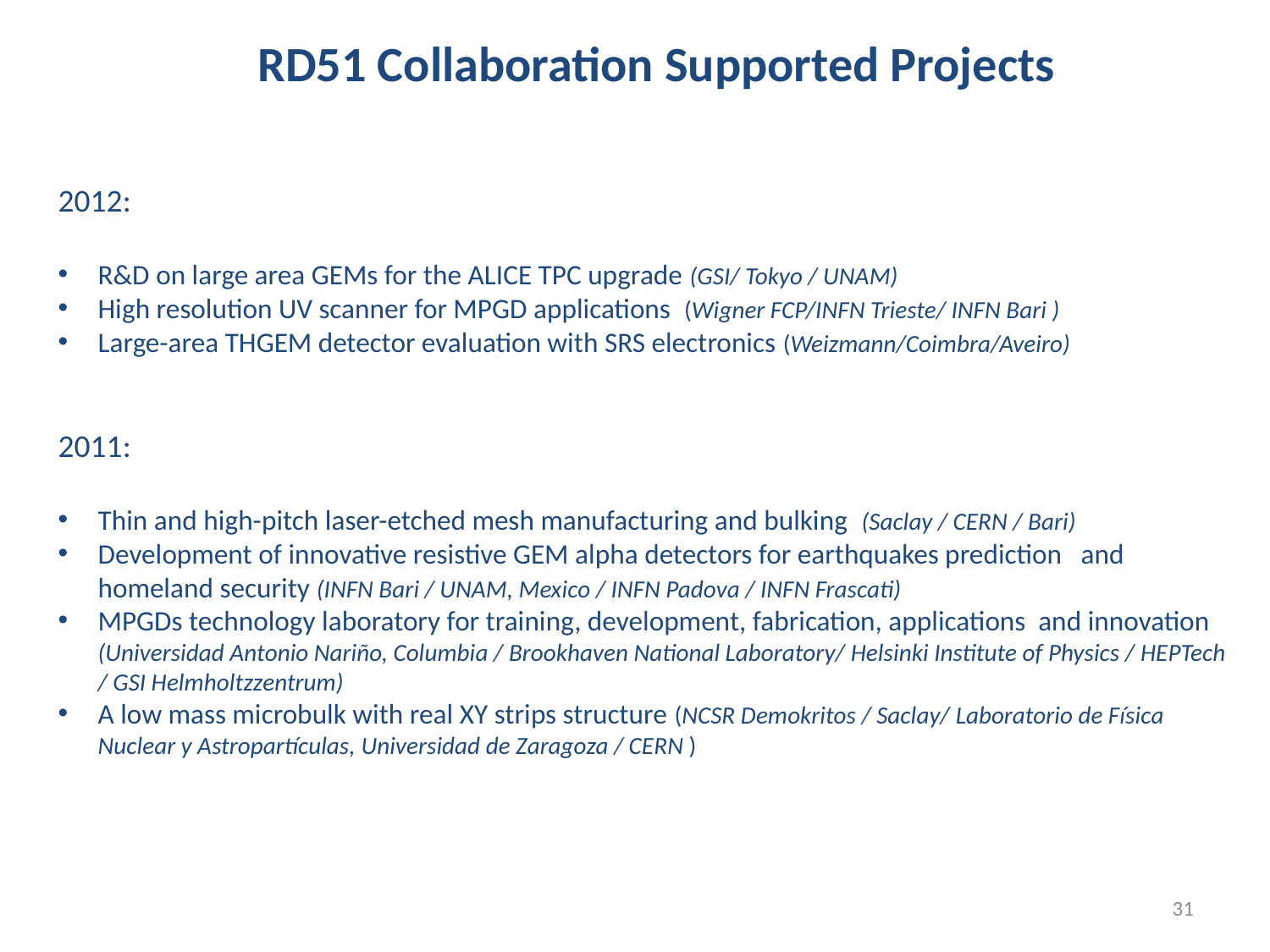

RD51 Collaboration Supported Projects
2012:

R&D on large area GEMs for the ALICE TPC upgrade (GSI/ Tokyo / UNAM)
High resolution UV scanner for MPGD applications  (Wigner FCP/INFN Trieste/ INFN Bari )
Large-area THGEM detector evaluation with SRS electronics (Weizmann/Coimbra/Aveiro)

2011:

Thin and high-pitch laser-etched mesh manufacturing and bulking  (Saclay / CERN / Bari)
Development of innovative resistive GEM alpha detectors for earthquakes prediction   and homeland security (INFN Bari / UNAM, Mexico / INFN Padova / INFN Frascati)
MPGDs technology laboratory for training, development, fabrication, applications  and innovation (Universidad Antonio Nariño, Columbia / Brookhaven National Laboratory/ Helsinki Institute of Physics / HEPTech / GSI Helmholtzzentrum)
A low mass microbulk with real XY strips structure (NCSR Demokritos / Saclay/ Laboratorio de Física Nuclear y Astropartículas, Universidad de Zaragoza / CERN )
31